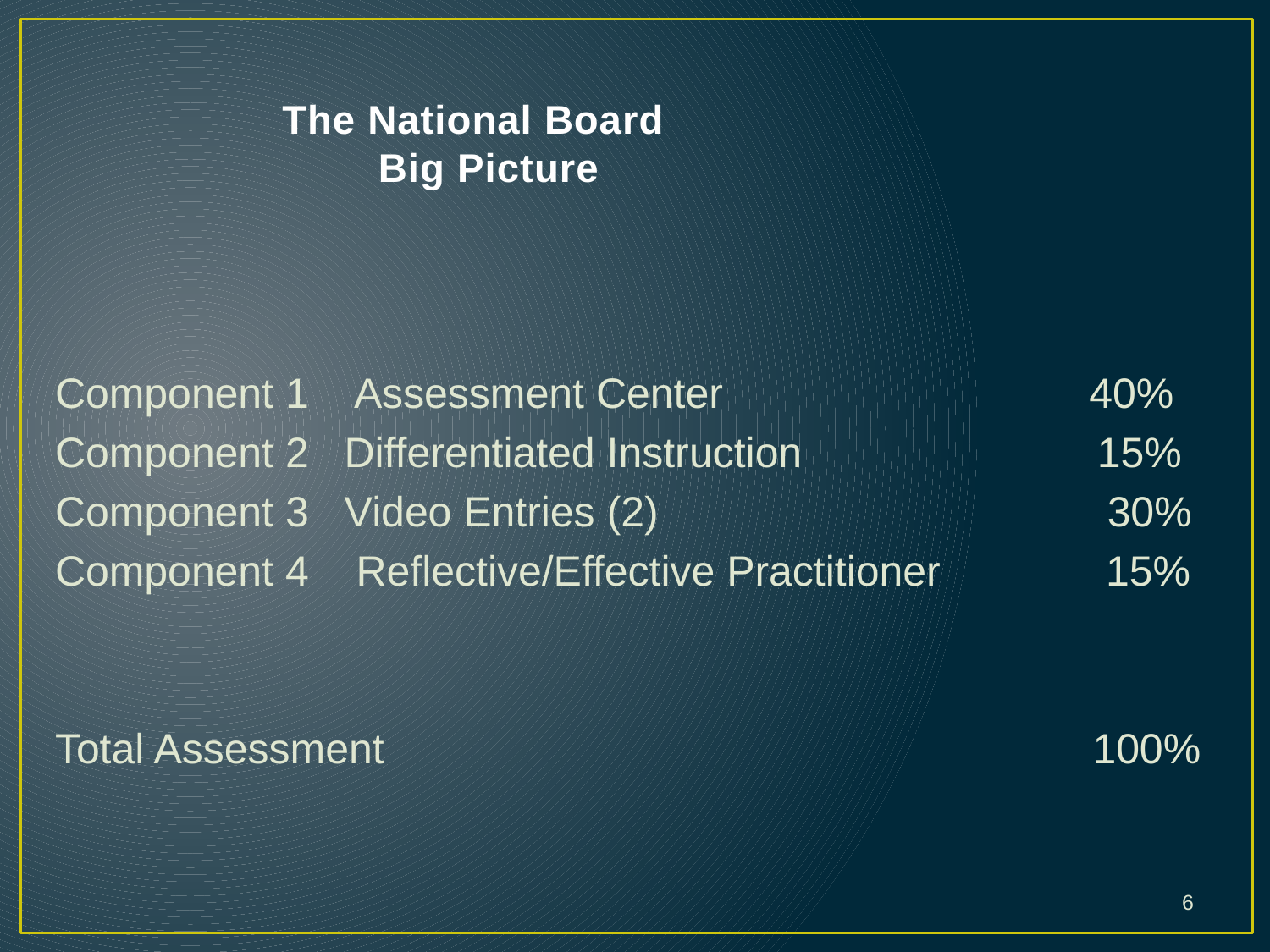

# The National Board Big Picture
Component 1    Assessment Center                               40%
Component 2   Differentiated Instruction                         15%
Component 3   Video Entries (2)                                      30%
Component 4    Reflective/Effective Practitioner              15%

Total Assessment                                                            100%
6